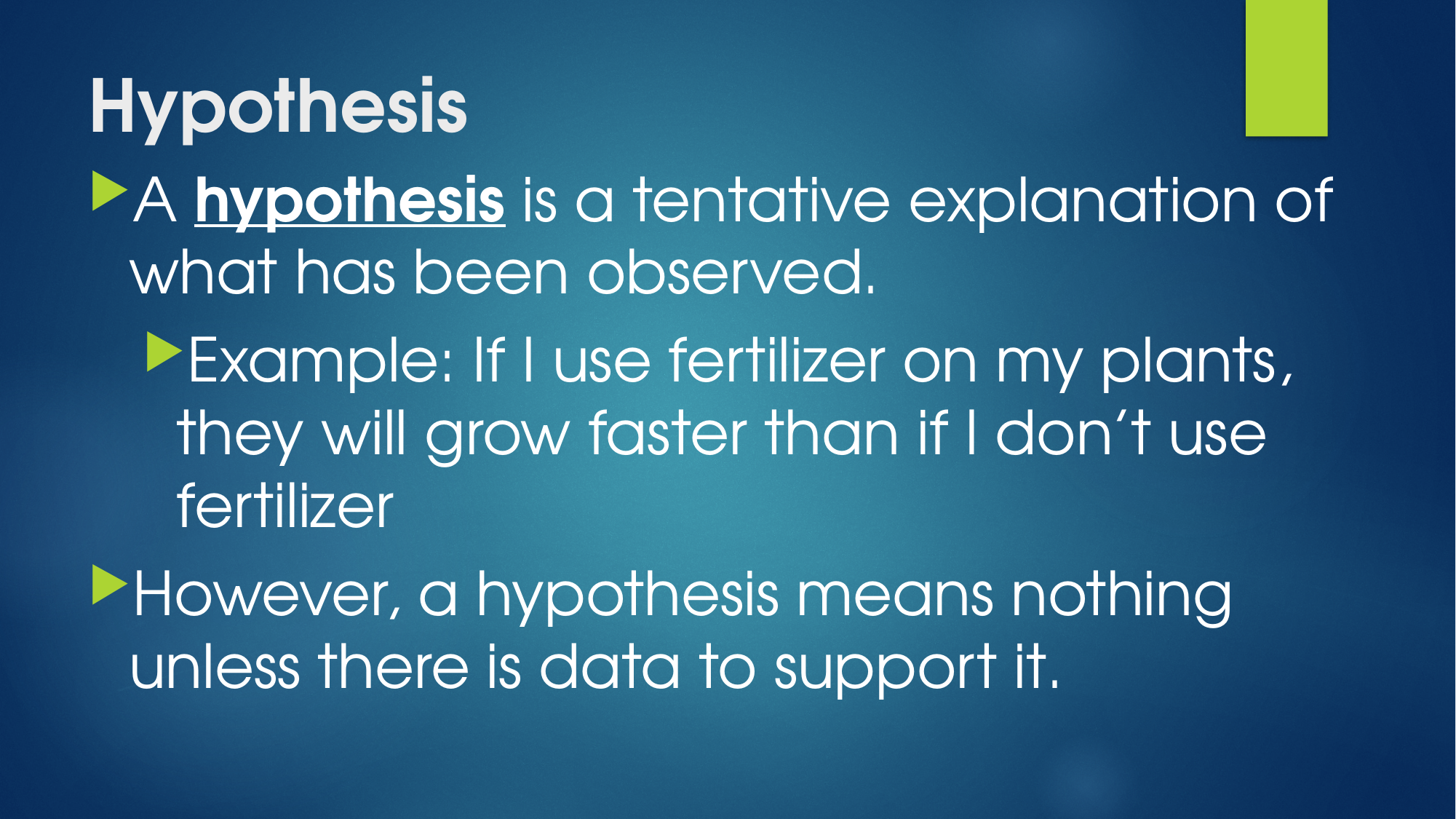

# Hypothesis
A hypothesis is a tentative explanation of what has been observed.
Example: If I use fertilizer on my plants, they will grow faster than if I don’t use fertilizer
However, a hypothesis means nothing unless there is data to support it.